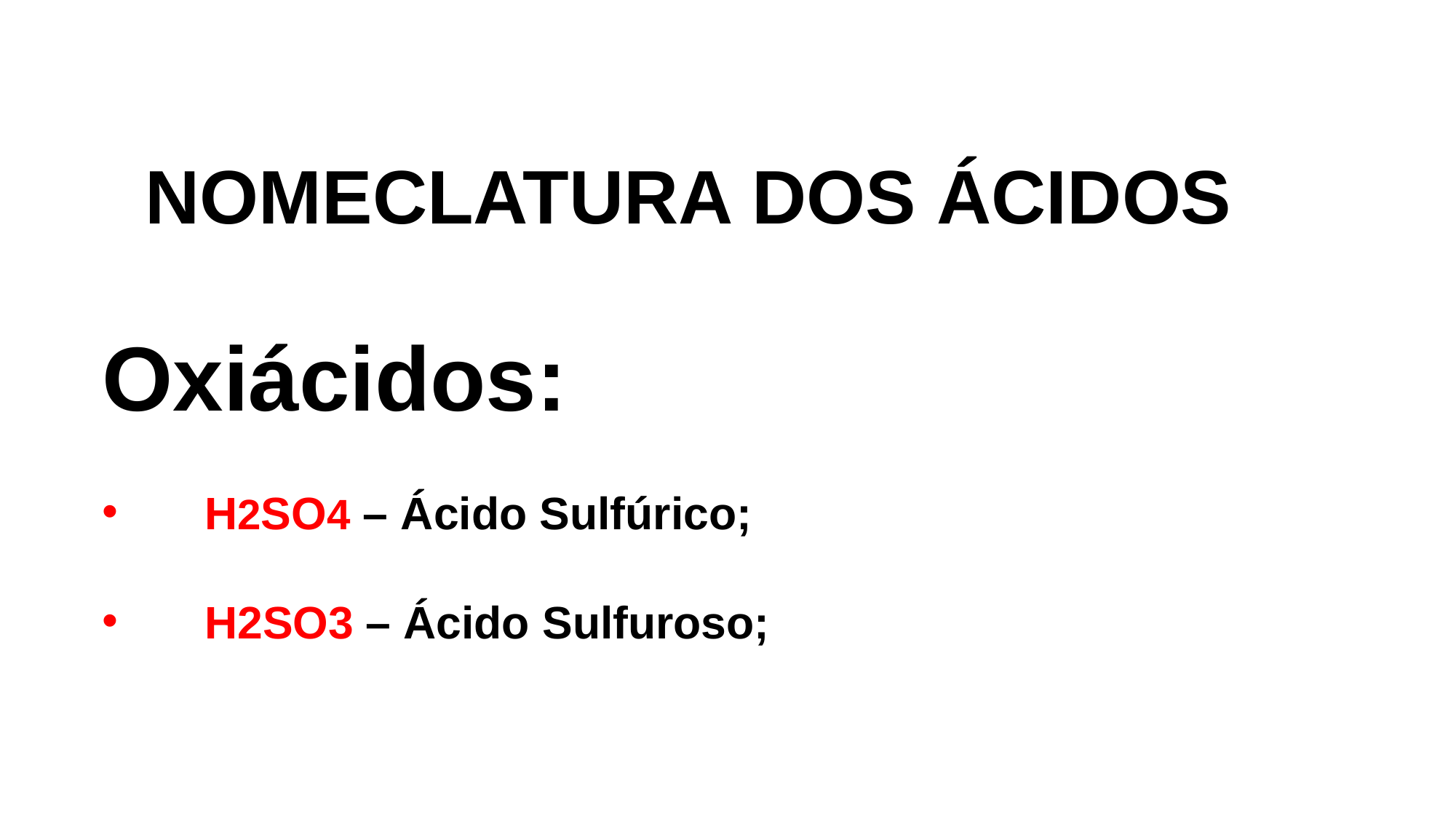

NOMECLATURA DOS ÁCIDOS
Oxiácidos:

H2SO4 – Ácido Sulfúrico;

H2SO3 – Ácido Sulfuroso;